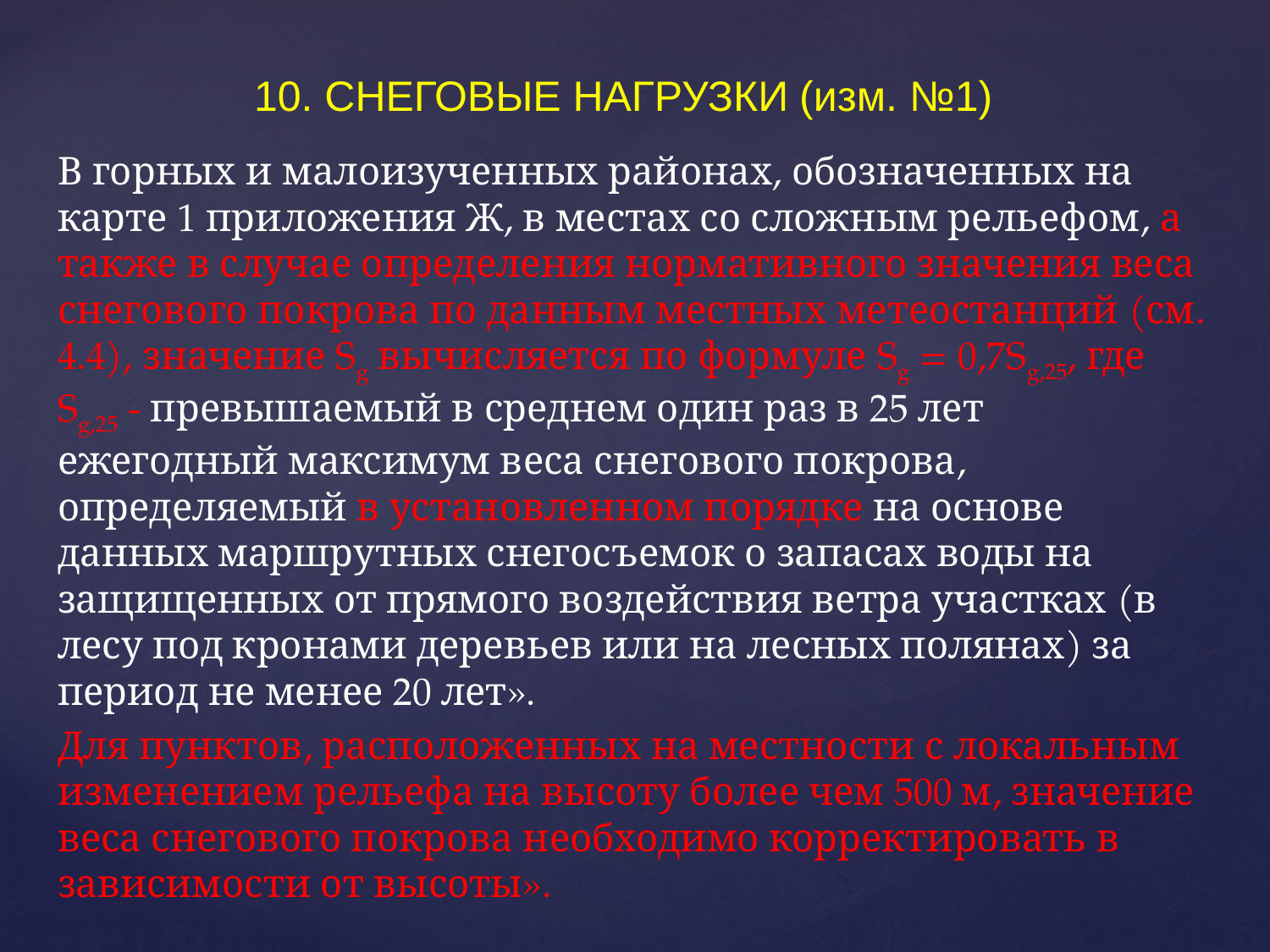

# 10. СНЕГОВЫЕ НАГРУЗКИ (изм. №1)
В горных и малоизученных районах, обозначенных на карте 1 приложения Ж, в местах со сложным рельефом, а также в случае определения нормативного значения веса снегового покрова по данным местных метеостанций (см. 4.4), значение Sg вычисляется по формуле Sg = 0,7Sg,25, где Sg,25 - превышаемый в среднем один раз в 25 лет ежегодный максимум веса снегового покрова, определяемый в установленном порядке на основе данных маршрутных снегосъемок о запасах воды на защищенных от прямого воздействия ветра участках (в лесу под кронами деревьев или на лесных полянах) за период не менее 20 лет».
Для пунктов, расположенных на местности с локальным изменением рельефа на высоту более чем 500 м, значение веса снегового покрова необходимо корректировать в зависимости от высоты».